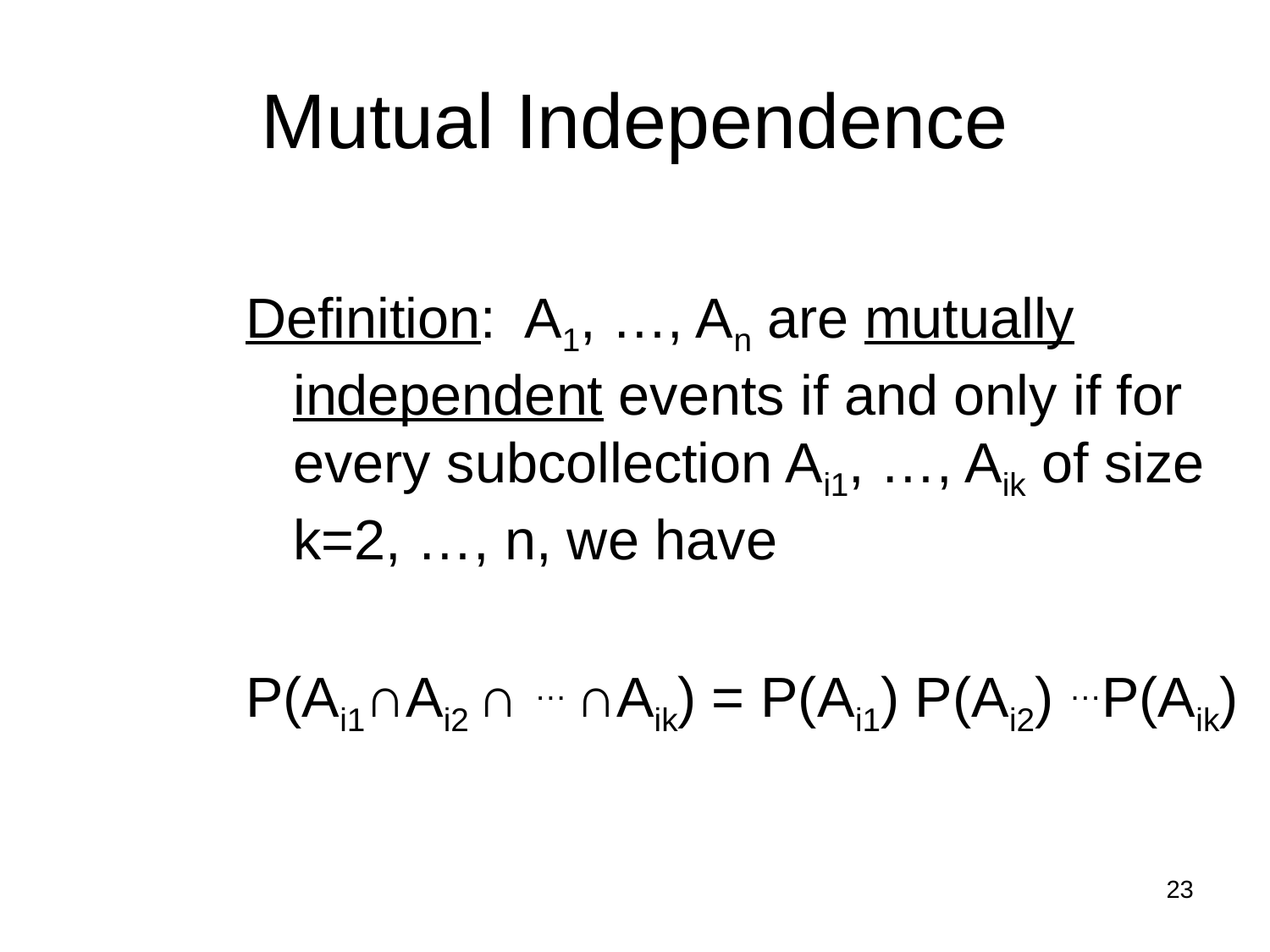

# Mutual Independence
Definition:  A1, …, An are mutually independent events if and only if for every subcollection Ai1, …, Aik of size k=2, …, n, we have

P(Ai1∩Ai2 ∩ … ∩Aik) = P(Ai1) P(Ai2) …P(Aik)

23